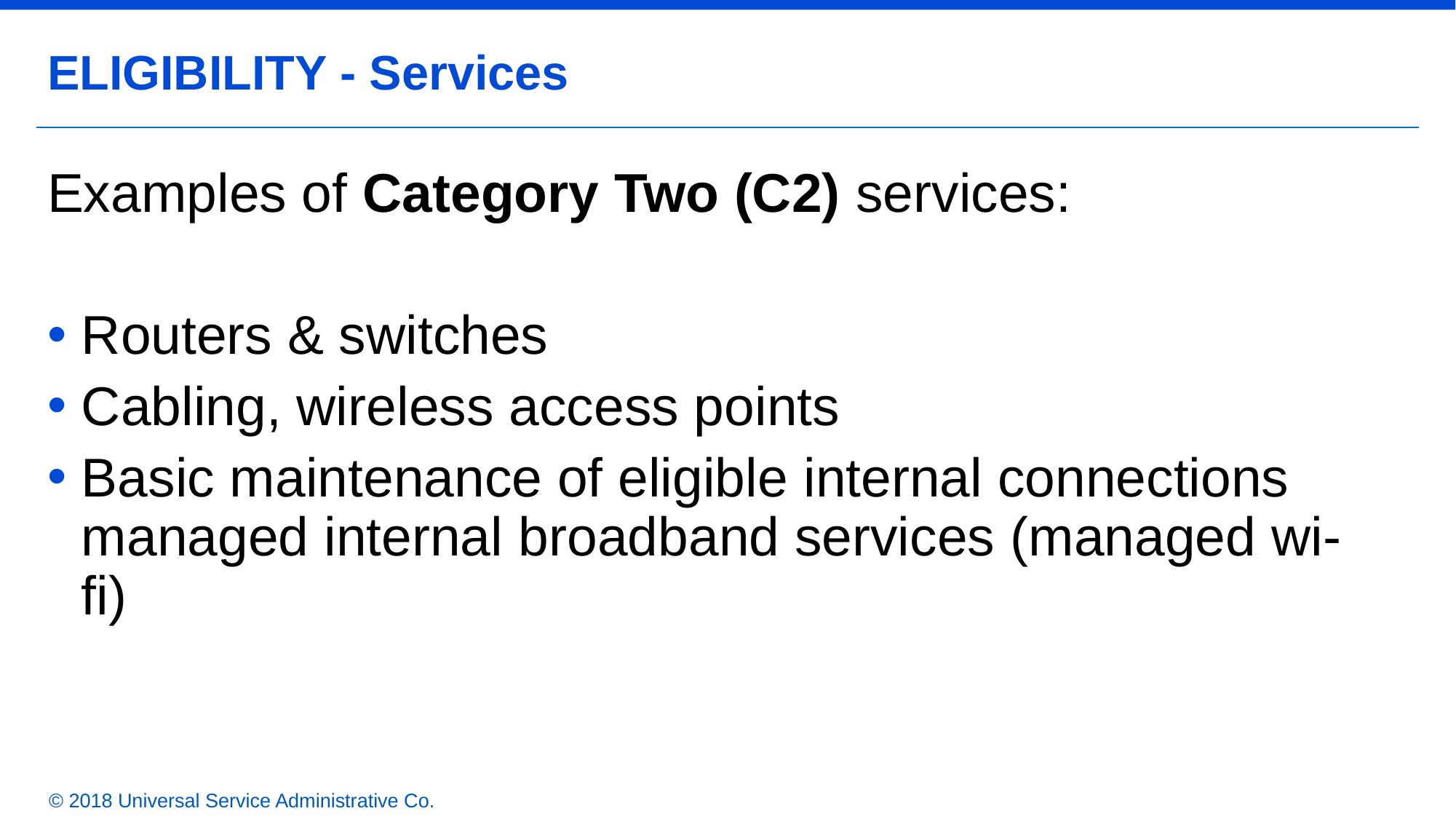

ELIGIBILITY - Services
Examples of Category Two (C2) services:

Routers & switches
Cabling, wireless access points
Basic maintenance of eligible internal connections managed internal broadband services (managed wi-fi)
© 2018 Universal Service Administrative Co.